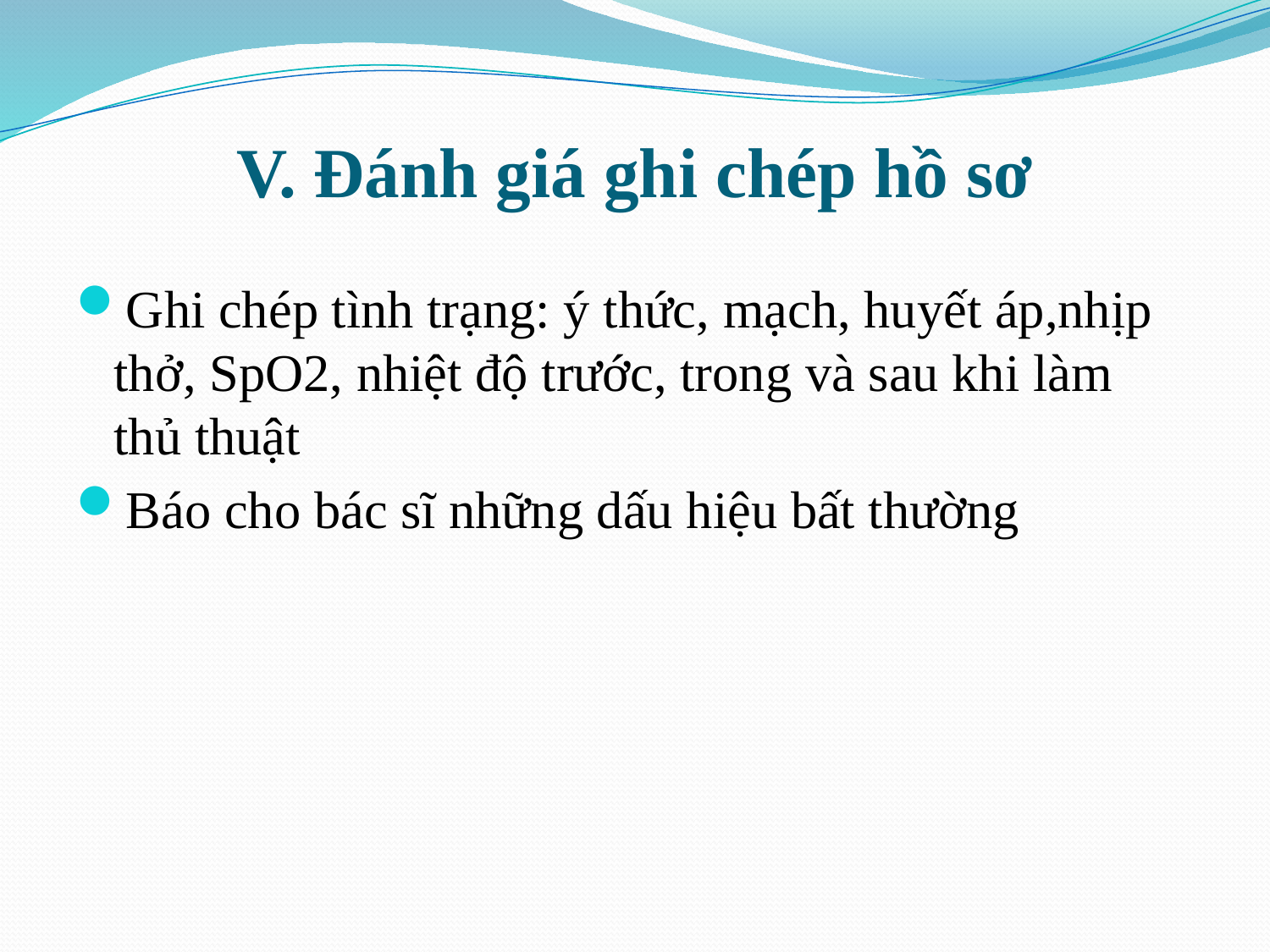

# V. Đánh giá ghi chép hồ sơ
Ghi chép tình trạng: ý thức, mạch, huyết áp,nhịp thở, SpO2, nhiệt độ trước, trong và sau khi làm thủ thuật
Báo cho bác sĩ những dấu hiệu bất thường